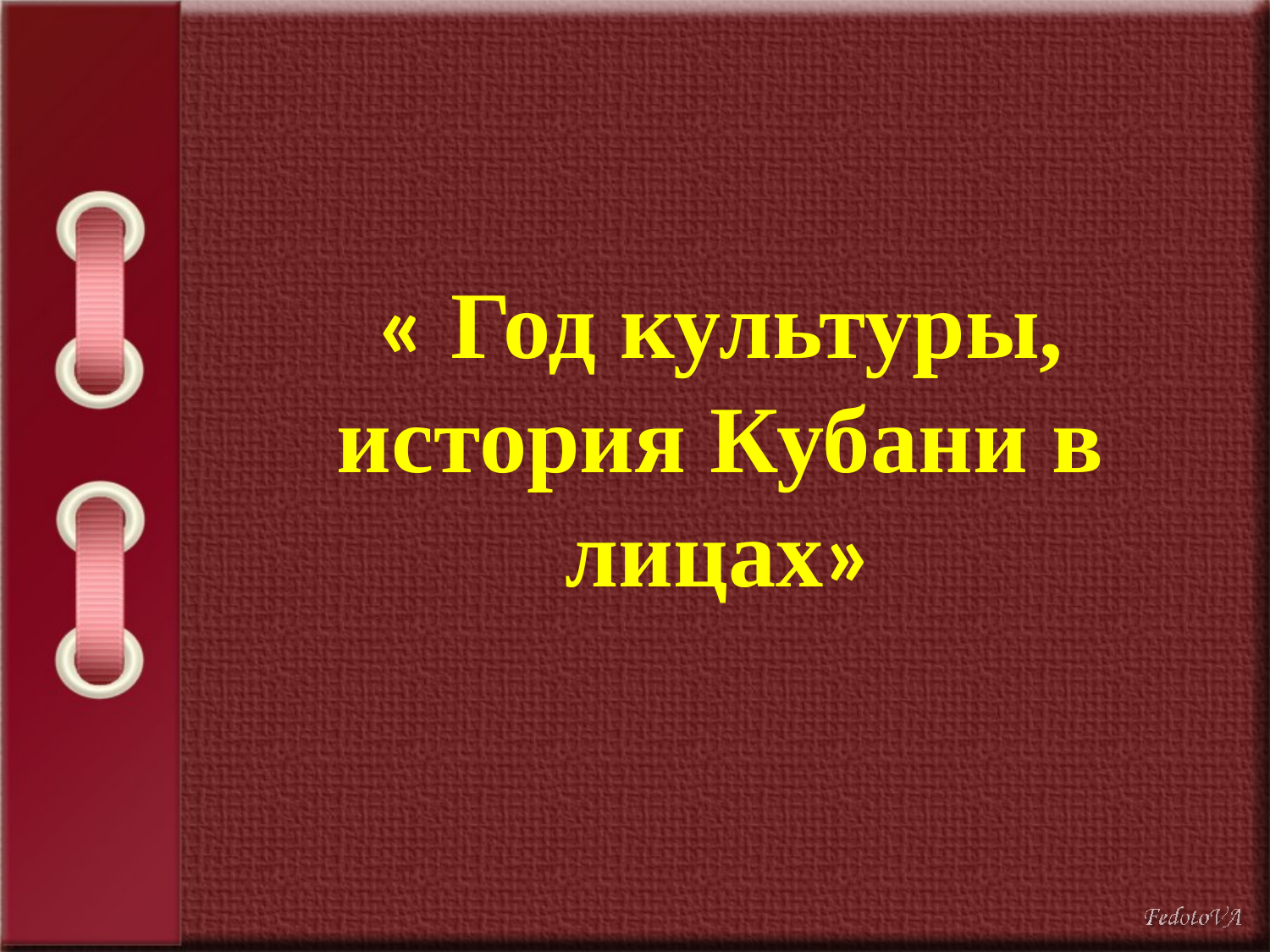

« Год культуры, история Кубани в лицах»

#